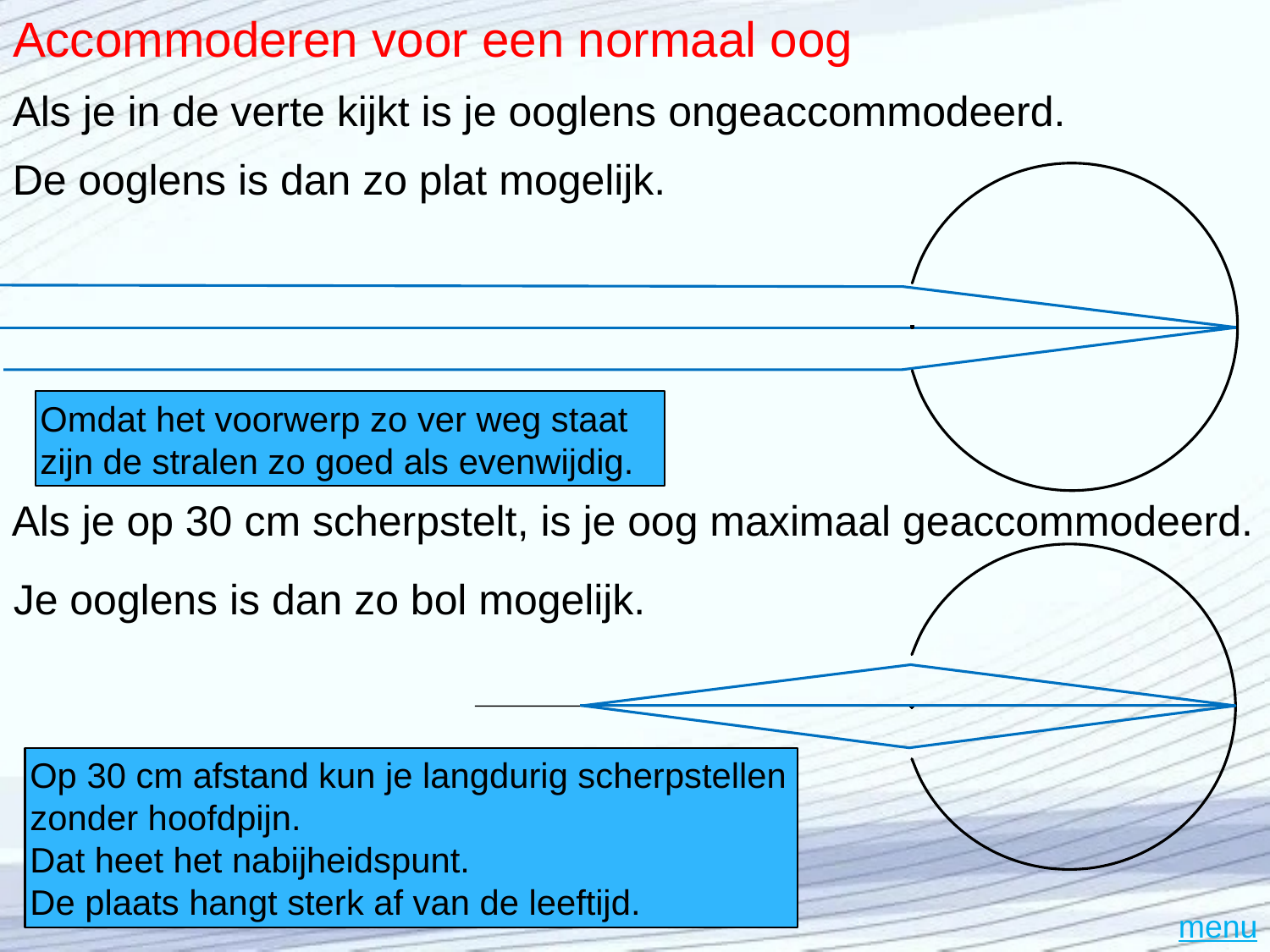

# Accommoderen voor een normaal oog
Als je in de verte kijkt is je ooglens ongeaccommodeerd.

### Chart

| Category |  |  |  |  |  |
|---|---|---|---|---|---|

De ooglens is dan zo plat mogelijk.
Omdat het voorwerp zo ver weg staat zijn de stralen zo goed als evenwijdig.
Als je op 30 cm scherpstelt, is je oog maximaal geaccommodeerd.

### Chart

| Category |  |  |  |  |  |
|---|---|---|---|---|---|
Je ooglens is dan zo bol mogelijk.

Op 30 cm afstand kun je langdurig scherpstellen zonder hoofdpijn.
Dat heet het nabijheidspunt.
De plaats hangt sterk af van de leeftijd.
menu